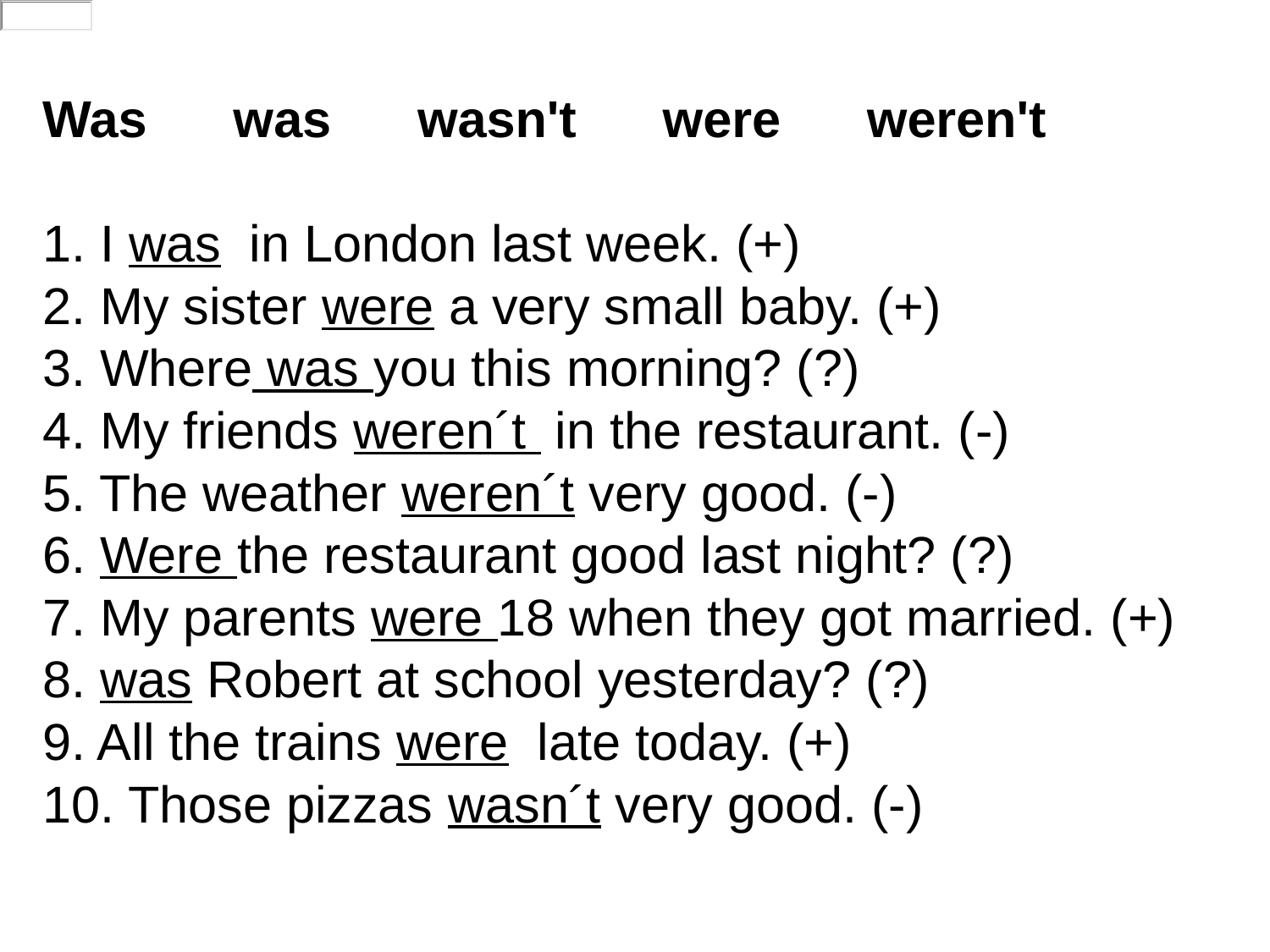

Was      was      wasn't      were      weren't

1. I was  in London last week. (+)
2. My sister were a very small baby. (+)
3. Where was you this morning? (?)
4. My friends weren´t  in the restaurant. (-)
5. The weather weren´t very good. (-)
6. Were the restaurant good last night? (?)
7. My parents were 18 when they got married. (+)
8. was Robert at school yesterday? (?)
9. All the trains were  late today. (+)
10. Those pizzas wasn´t very good. (-)